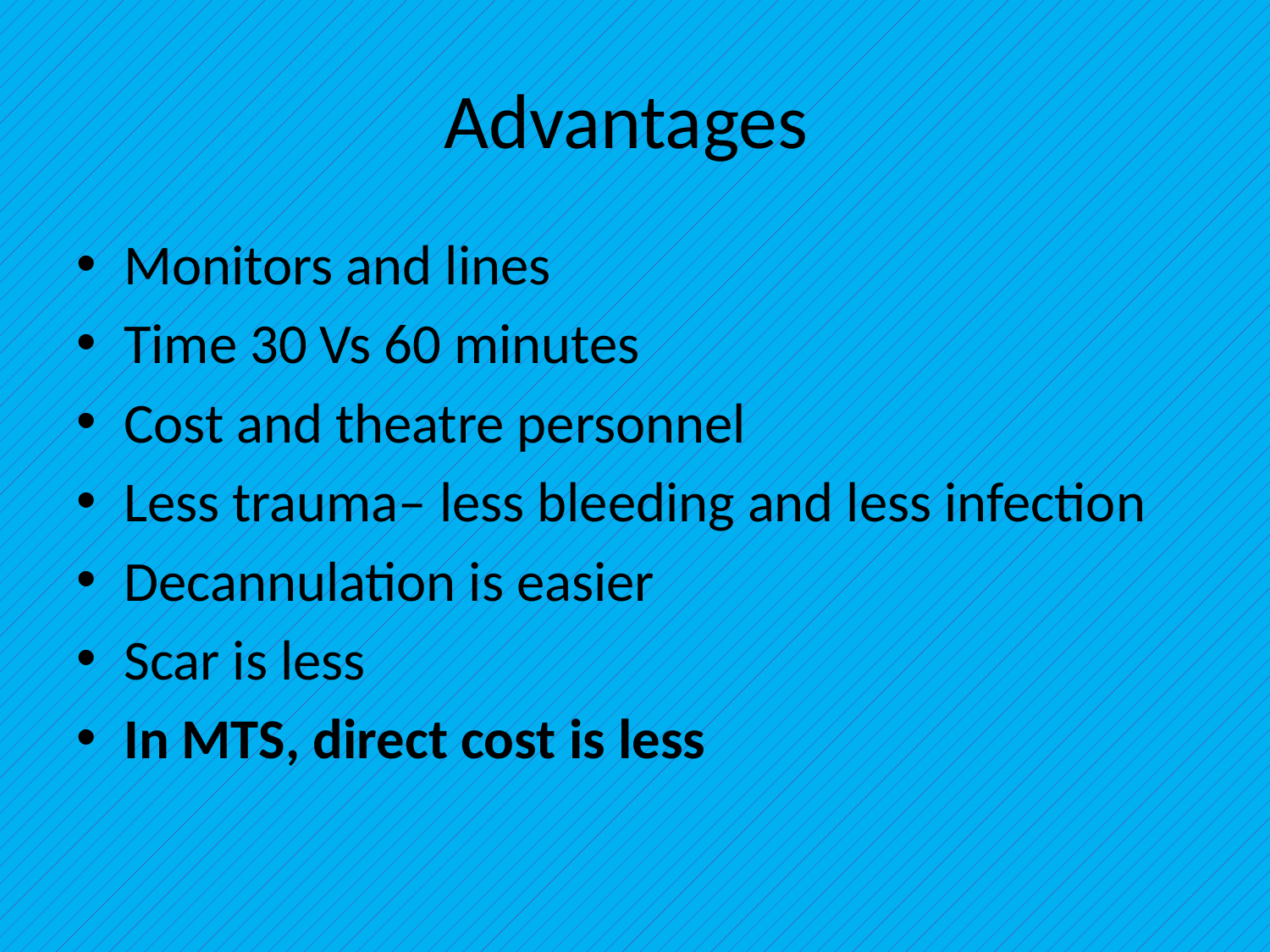

# Advantages
Monitors and lines
Time 30 Vs 60 minutes
Cost and theatre personnel
Less trauma– less bleeding and less infection
Decannulation is easier
Scar is less
In MTS, direct cost is less